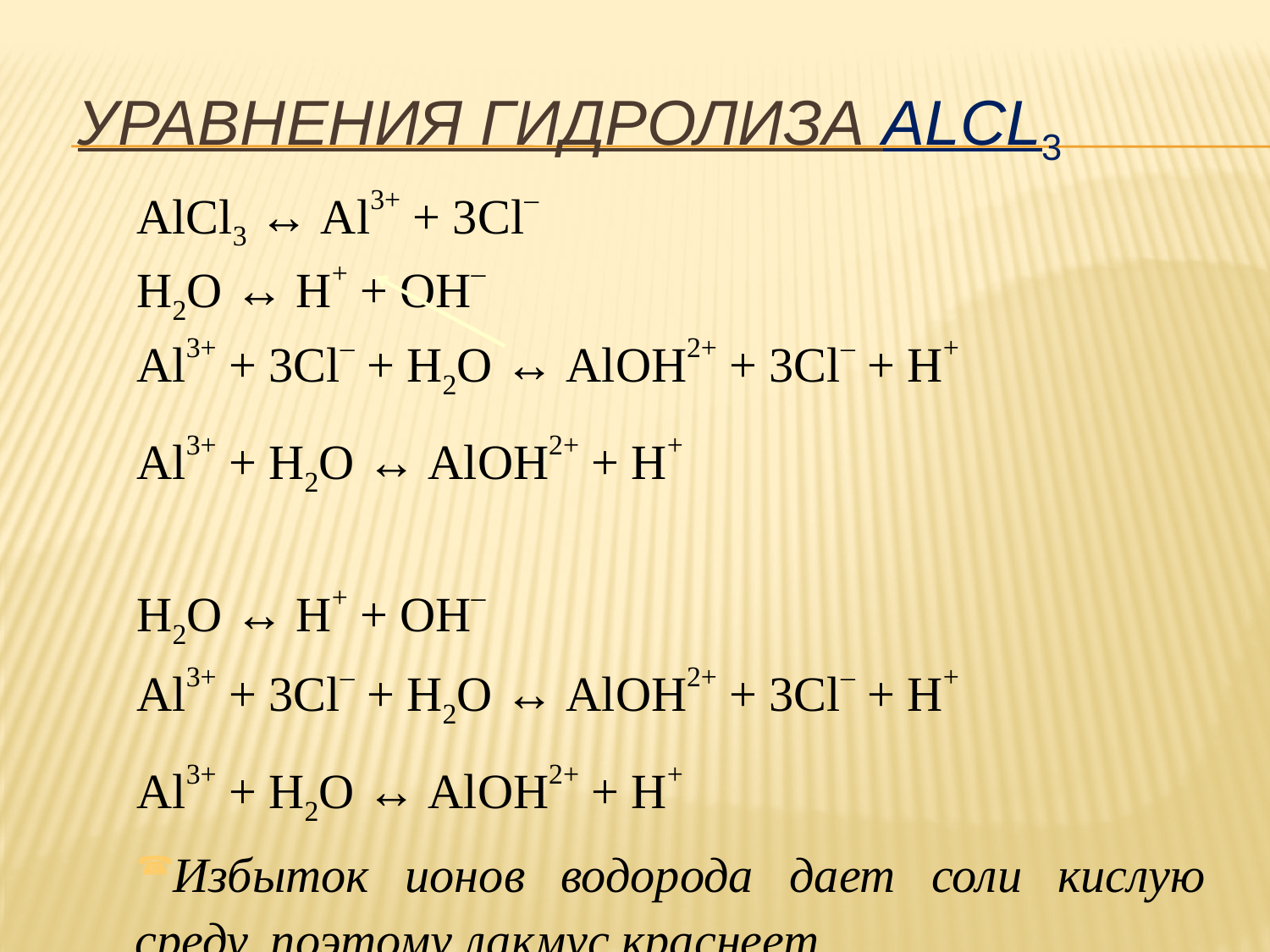

# Уравнения гидролиза АlСl3
АlСl3 ↔ Аl3+ + 3Сl–
Н2O ↔ Н+ + ОН–
Al3+ + 3Сl– + Н2O ↔ АlOН2+ + 3Сl– + Н+
Аl3+ + Н2O ↔ АlOН2+ + Н+
Н2O ↔ Н+ + ОН–
Al3+ + 3Сl– + Н2O ↔ АlOН2+ + 3Сl– + Н+
Аl3+ + Н2O ↔ АlOН2+ + Н+
Избыток ионов водорода дает соли кислую среду, поэтому лакмус краснеет.